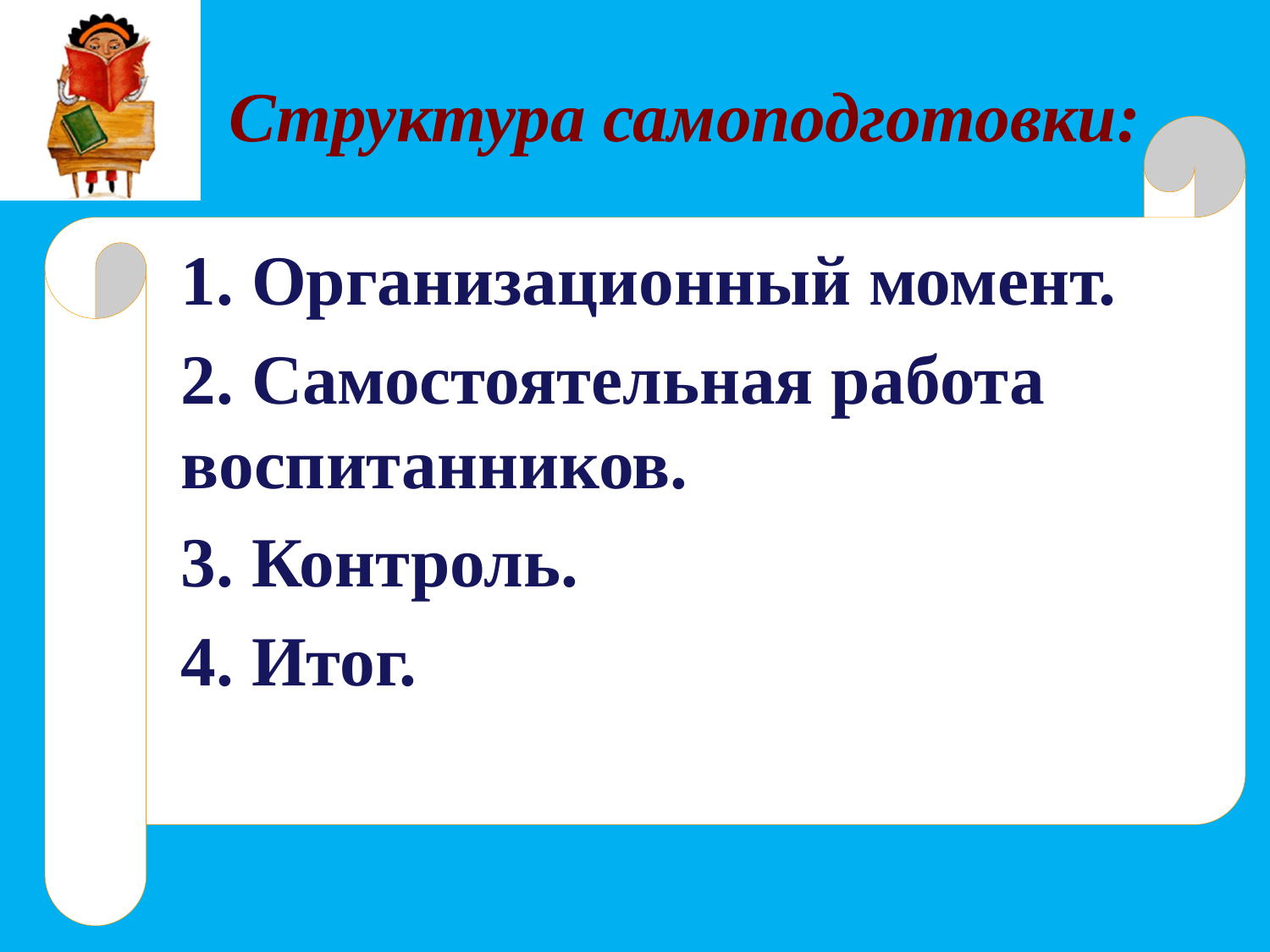

# Структура самоподготовки:
1. Организационный момент.
2. Самостоятельная работа воспитанников.
3. Контроль.
4. Итог.